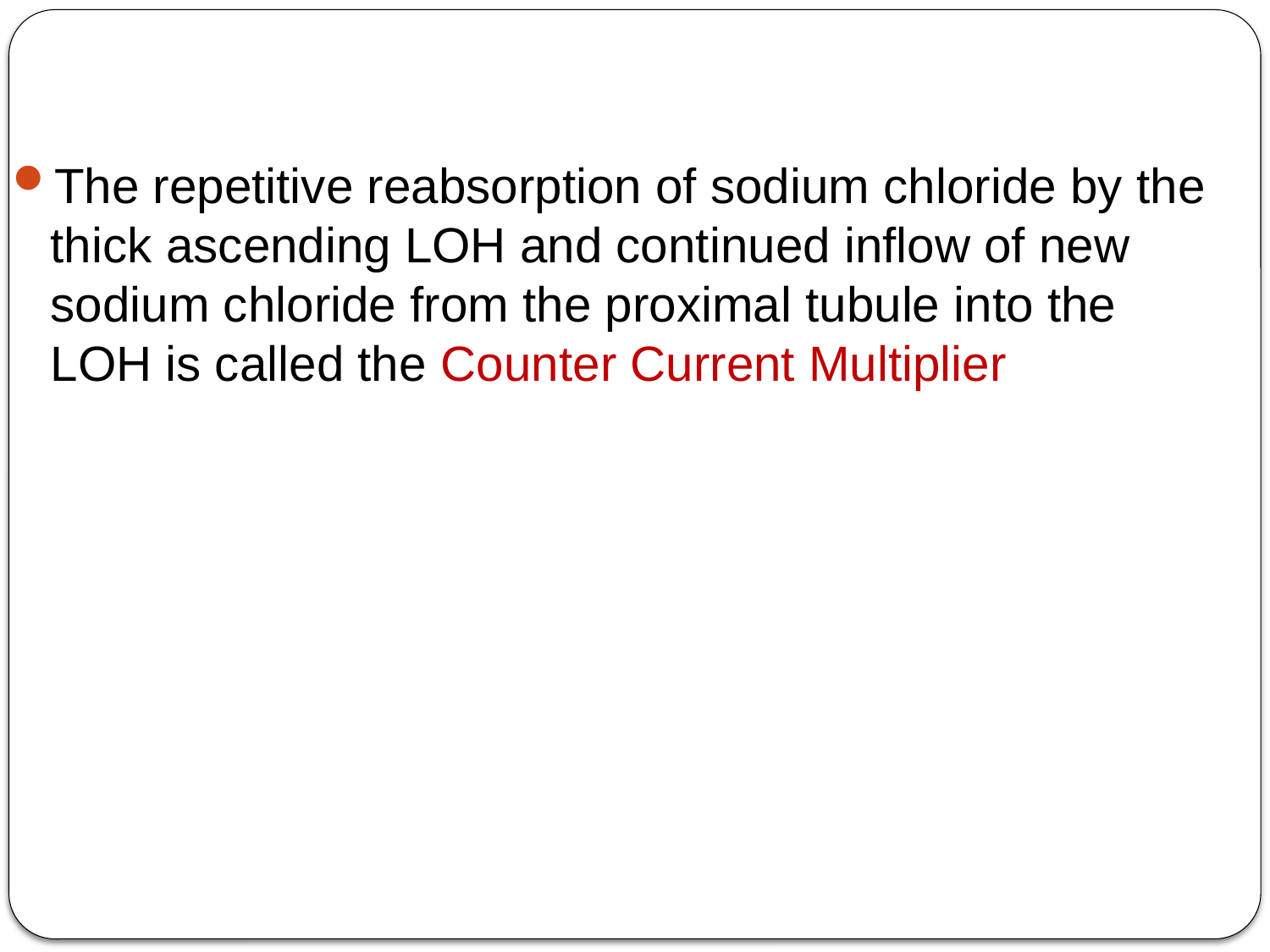

The repetitive reabsorption of sodium chloride by the thick ascending LOH and continued inflow of new sodium chloride from the proximal tubule into the LOH is called the Counter Current Multiplier